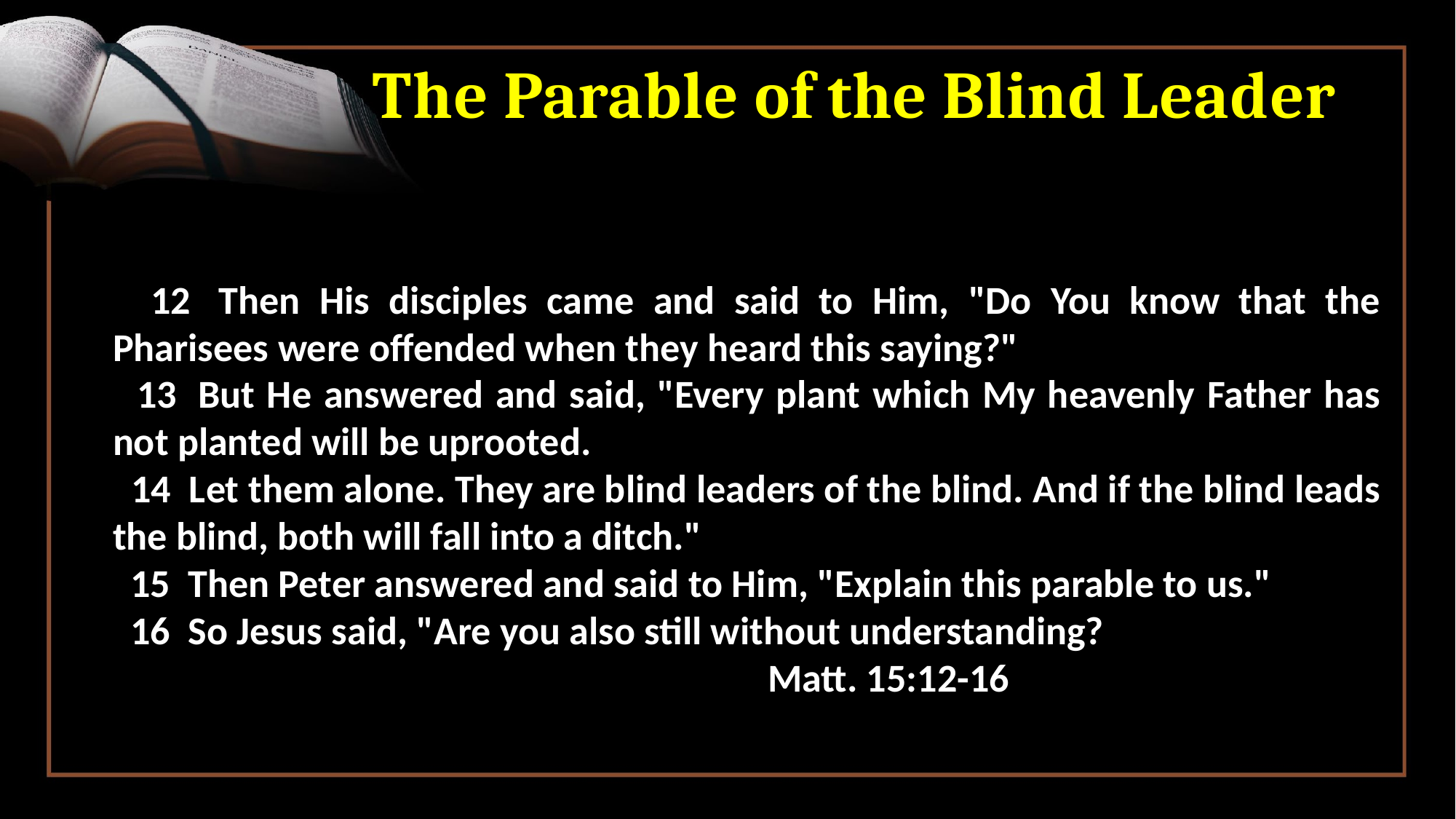

# The Parable of the Blind Leader

  12  Then His disciples came and said to Him, "Do You know that the Pharisees were offended when they heard this saying?"
  13  But He answered and said, "Every plant which My heavenly Father has not planted will be uprooted.
  14  Let them alone. They are blind leaders of the blind. And if the blind leads the blind, both will fall into a ditch."
  15  Then Peter answered and said to Him, "Explain this parable to us."
  16  So Jesus said, "Are you also still without understanding?
						Matt. 15:12-16